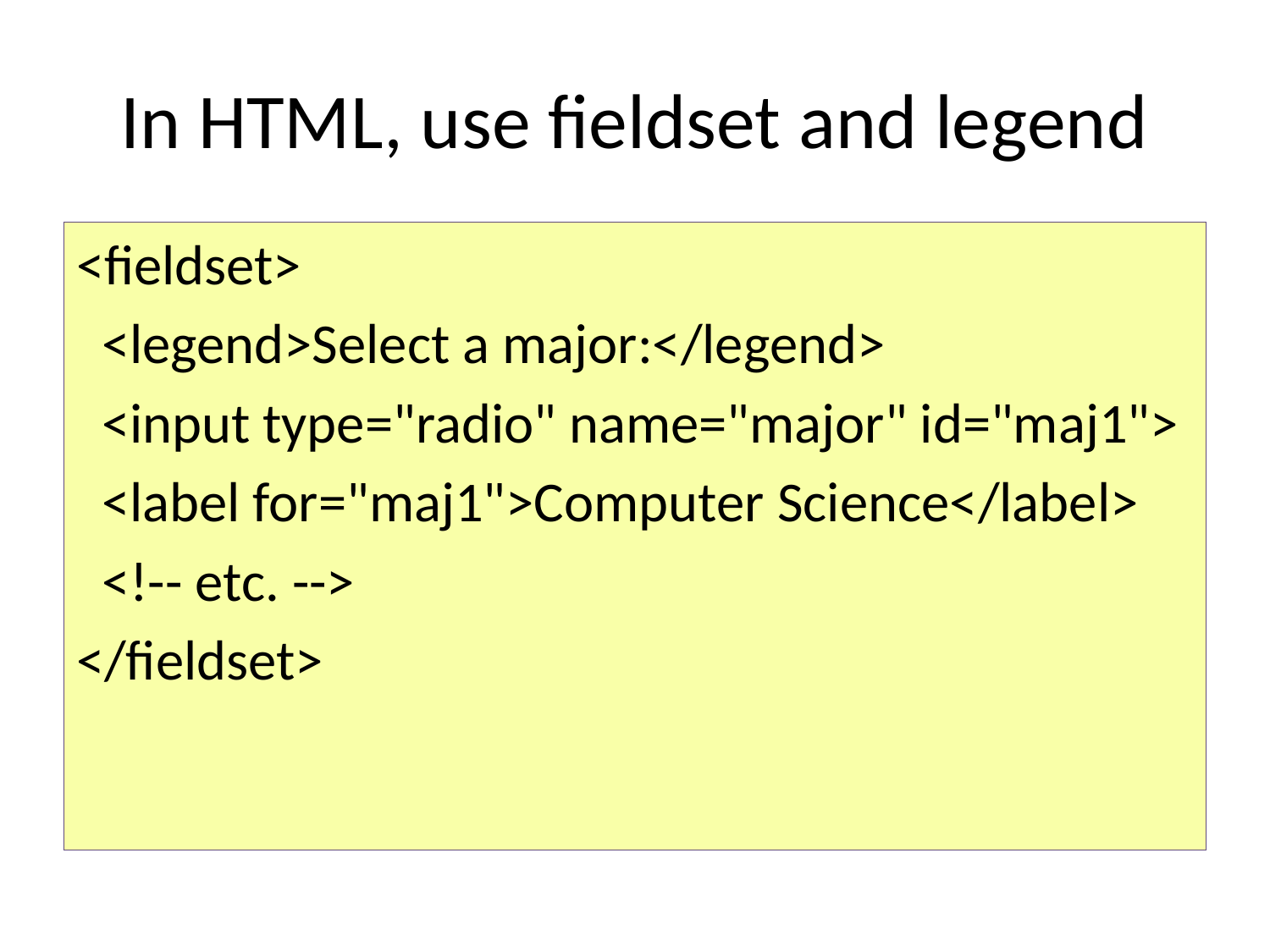

# In HTML, use fieldset and legend
<fieldset>
  <legend>Select a major:</legend>
  <input type="radio" name="major" id="maj1">
  <label for="maj1">Computer Science</label>
  <!-- etc. -->
</fieldset>